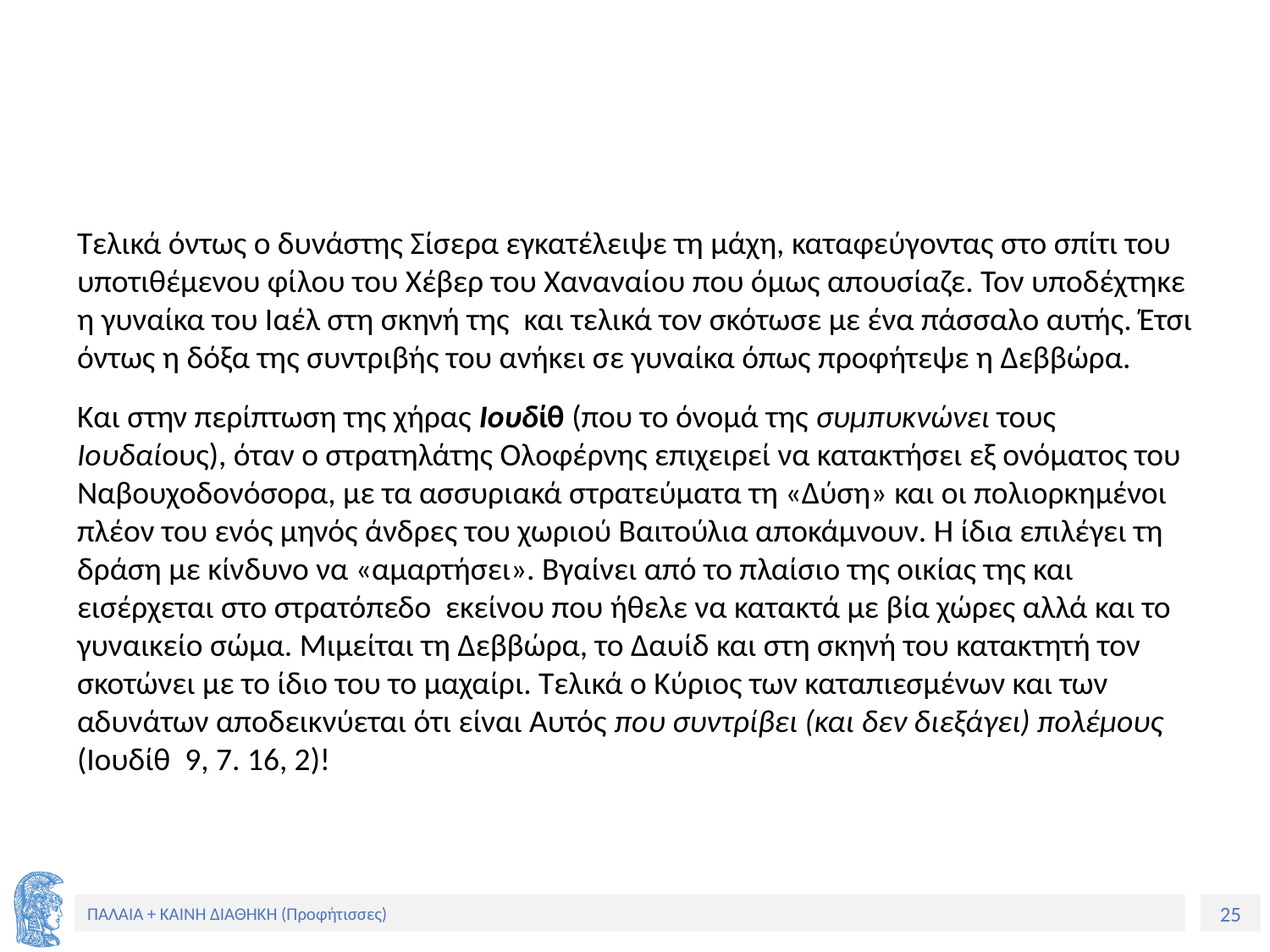

#
Τελικά όντως ο δυνάστης Σίσερα εγκατέλειψε τη μάχη, καταφεύγοντας στο σπίτι του υποτιθέμενου φίλου του Χέβερ του Χαναναίου που όμως απουσίαζε. Τον υποδέχτηκε η γυναίκα του Ιαέλ στη σκηνή της  και τελικά τον σκότωσε με ένα πάσσαλο αυτής. Έτσι όντως η δόξα της συντριβής του ανήκει σε γυναίκα όπως προφήτεψε η Δεββώρα.
Και στην περίπτωση της χήρας Ιουδίθ (που το όνομά της συμπυκνώνει τους Ιουδαίους), όταν ο στρατηλάτης Ολοφέρνης επιχειρεί να κατακτήσει εξ ονόματος του Ναβουχοδονόσορα, με τα ασσυριακά στρατεύματα τη «Δύση» και οι πολιορκημένοι πλέον του ενός μηνός άνδρες του χωριού Βαιτούλια αποκάμνουν. Η ίδια επιλέγει τη δράση με κίνδυνο να «αμαρτήσει». Βγαίνει από το πλαίσιο της οικίας της και εισέρχεται στο στρατόπεδο  εκείνου που ήθελε να κατακτά με βία χώρες αλλά και το γυναικείο σώμα. Μιμείται τη Δεββώρα, το Δαυίδ και στη σκηνή του κατακτητή τον σκοτώνει με το ίδιο του το μαχαίρι. Τελικά ο Κύριος των καταπιεσμένων και των αδυνάτων αποδεικνύεται ότι είναι Αυτός που συντρίβει (και δεν διεξάγει) πολέμους (Ιουδίθ  9, 7. 16, 2)!